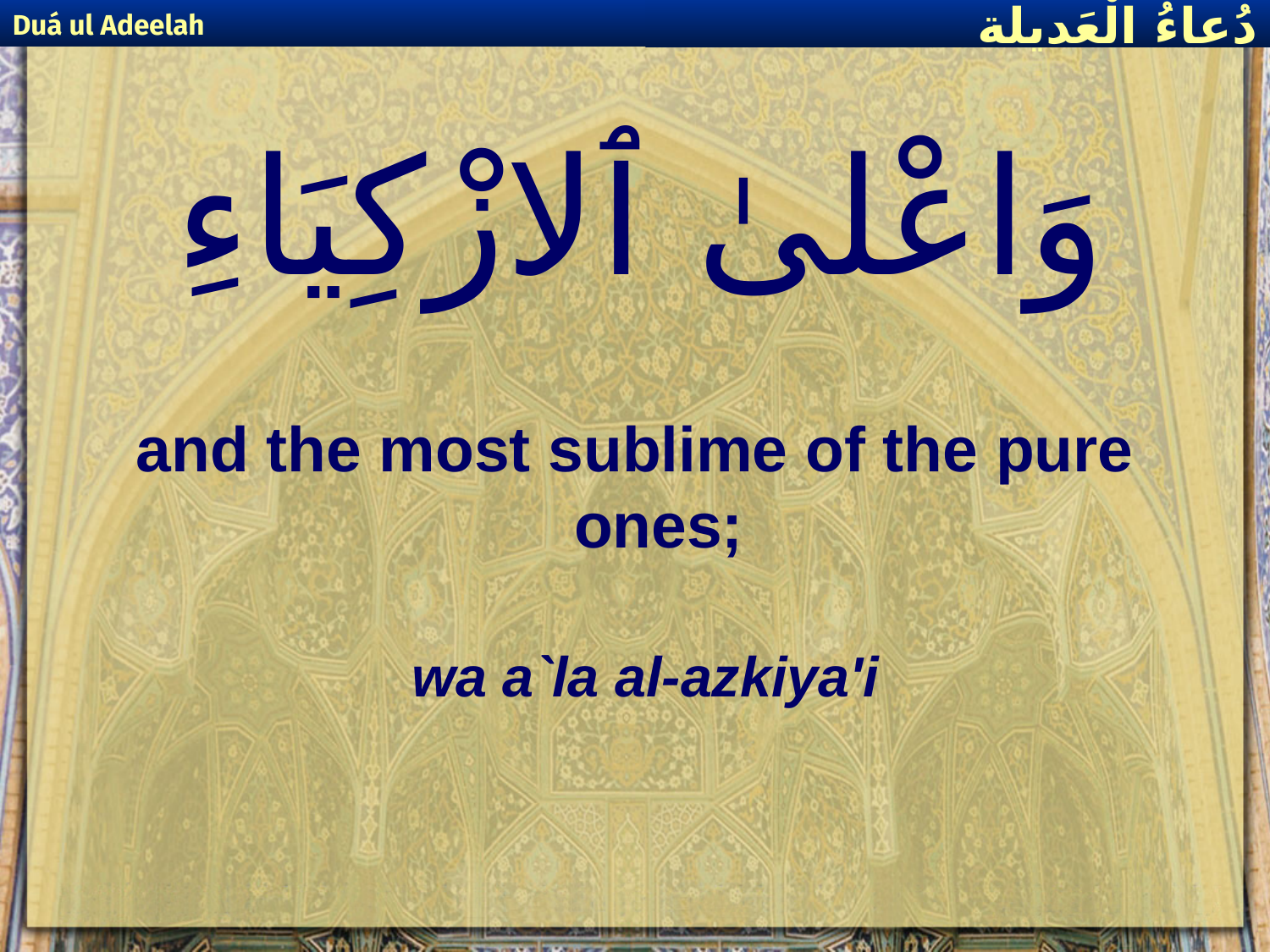

Duá ul Adeelah
دُعاءُ الْعَديلة
# وَاعْلىٰ ٱلازْكِيَاءِ
and the most sublime of the pure ones;
wa a`la al-azkiya'i